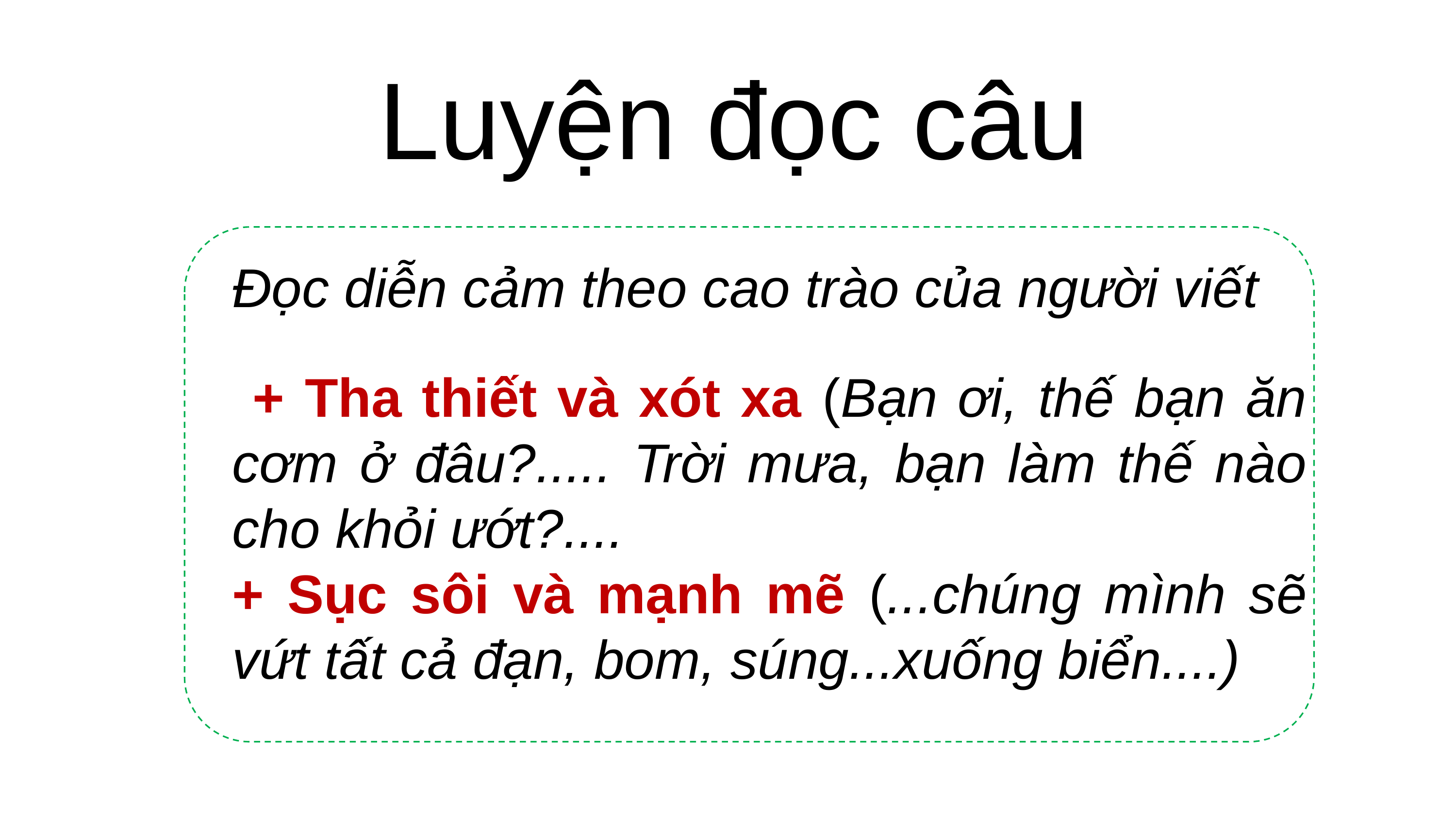

Luyện đọc câu

 + Tha thiết và xót xa (Bạn ơi, thế bạn ăn cơm ở đâu?..... Trời mưa, bạn làm thế nào cho khỏi ướt?....
+ Sục sôi và mạnh mẽ (...chúng mình sẽ vứt tất cả đạn, bom, súng...xuống biển....)
Đọc diễn cảm theo cao trào của người viết